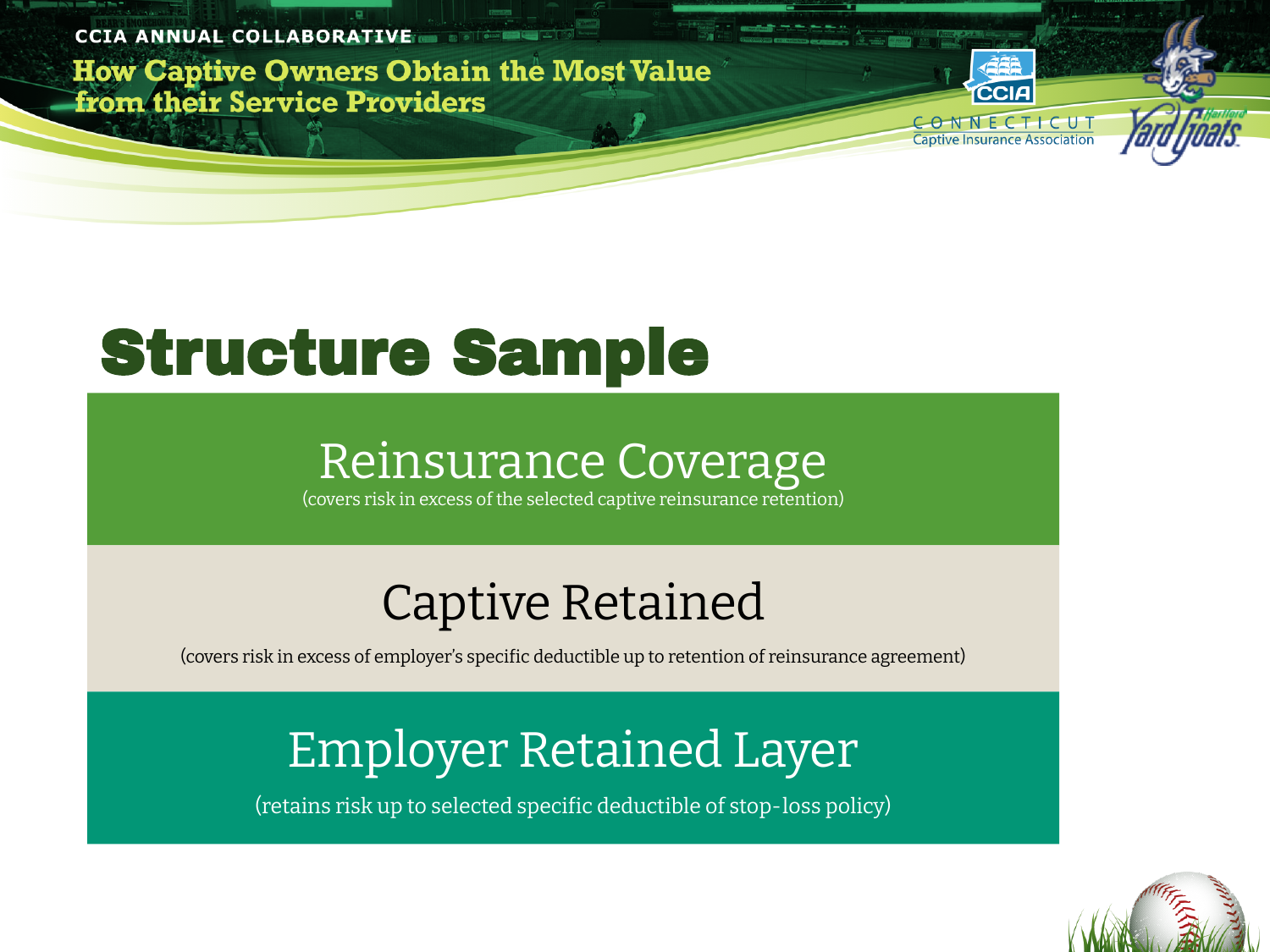

Structure Sample
Reinsurance Coverage
(covers risk in excess of the selected captive reinsurance retention)

Captive Retained
(covers risk in excess of employer’s specific deductible up to retention of reinsurance agreement)
Employer Retained Layer
(retains risk up to selected specific deductible of stop-loss policy)